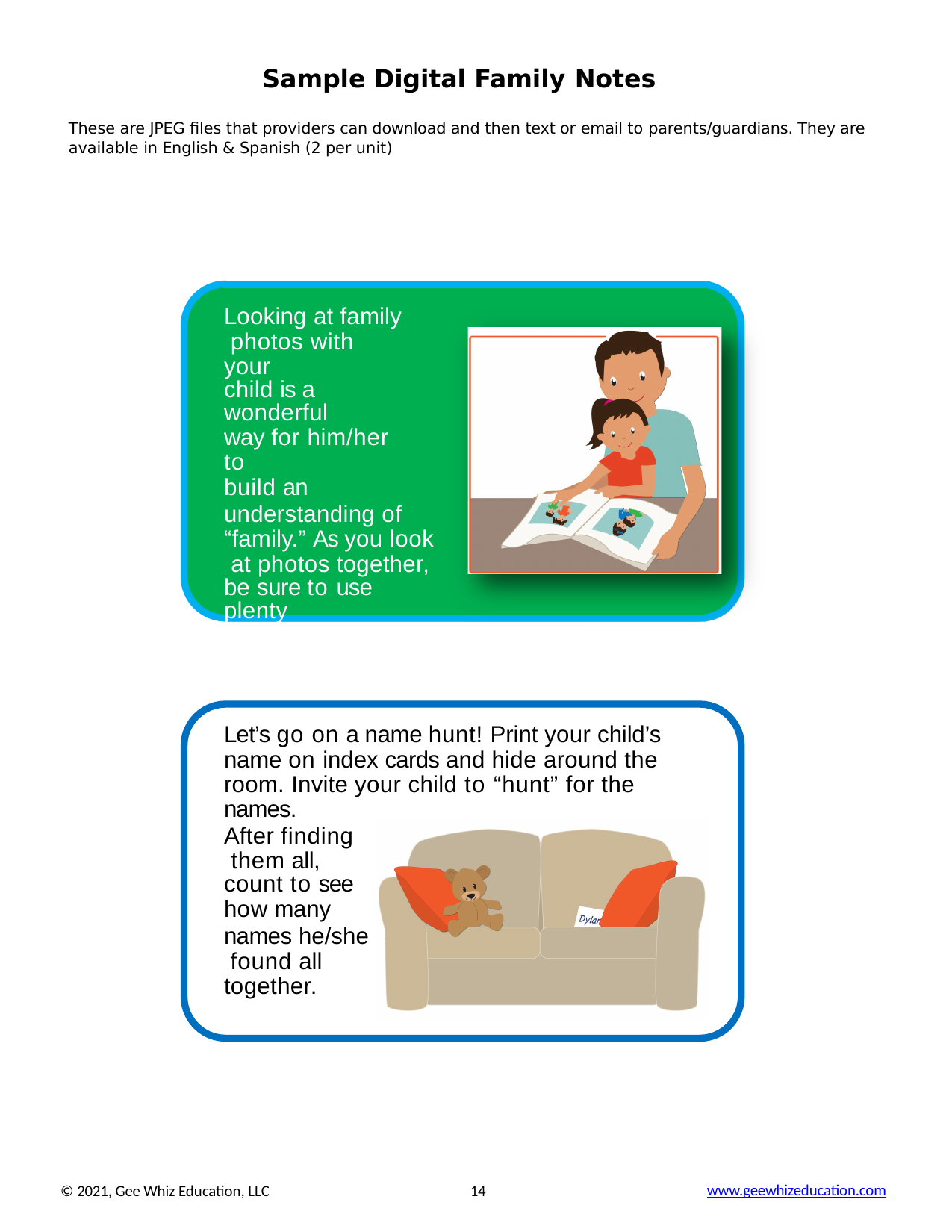

Sample Digital Family Notes
These are JPEG files that providers can download and then text or email to parents/guardians. They are  available in English & Spanish (2 per unit)

Looking at family  photos with your
child is a wonderful
way for him/her to
build an
understanding of  “family.” As you look  at photos together,
be sure to use plenty
of language and also  ask a lot of questions!

Let’s go on a name hunt! Print your child’s
name on index cards and hide around the
room. Invite your child to “hunt” for the names.
After finding  them all,
count to see
how many
names he/she  found all
together.

© 2021, Gee Whiz Education, LLC
14
www.geewhizeducation.com